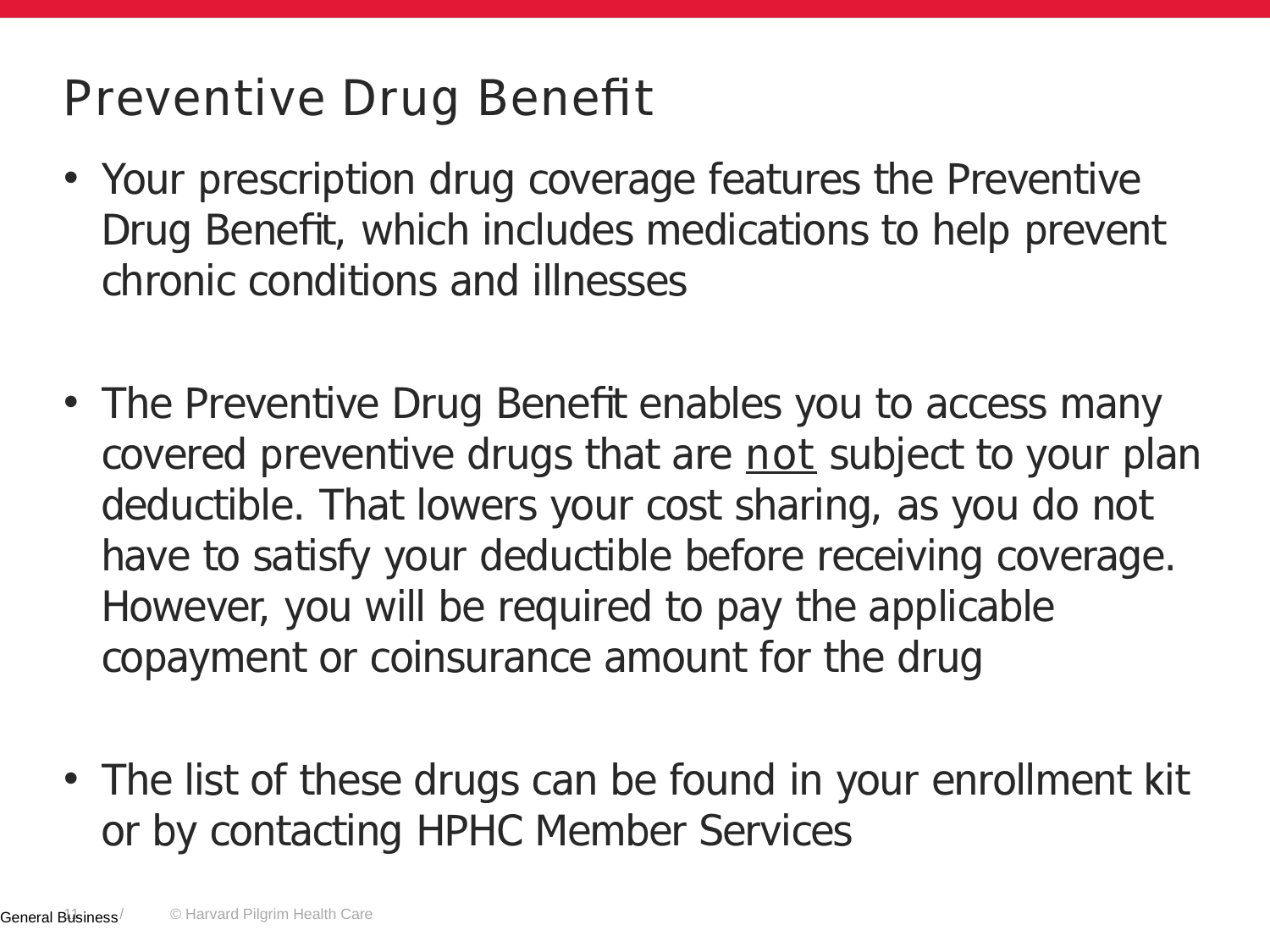

# Preventive Drug Benefit
Your prescription drug coverage features the Preventive Drug Benefit, which includes medications to help prevent chronic conditions and illnesses

The Preventive Drug Benefit enables you to access many covered preventive drugs that are not subject to your plan deductible. That lowers your cost sharing, as you do not have to satisfy your deductible before receiving coverage. However, you will be required to pay the applicable copayment or coinsurance amount for the drug

The list of these drugs can be found in your enrollment kit or by contacting HPHC Member Services